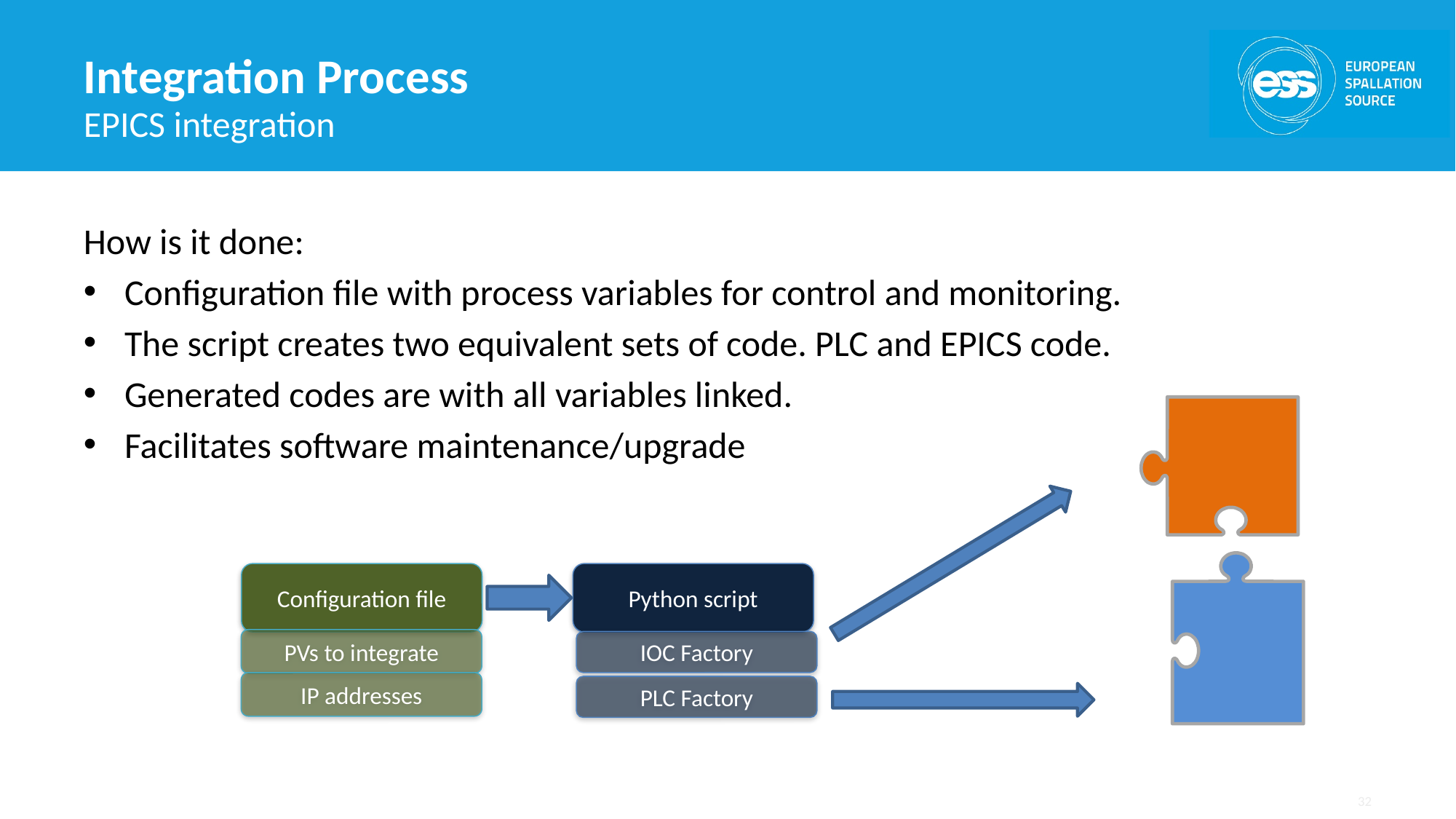

# Integration Process
EPICS integration

How is it done:
Configuration file with process variables for control and monitoring.
The script creates two equivalent sets of code. PLC and EPICS code.
Generated codes are with all variables linked.
Facilitates software maintenance/upgrade

Configuration file
Python script

PVs to integrate
IOC Factory

IP addresses
PLC Factory
32